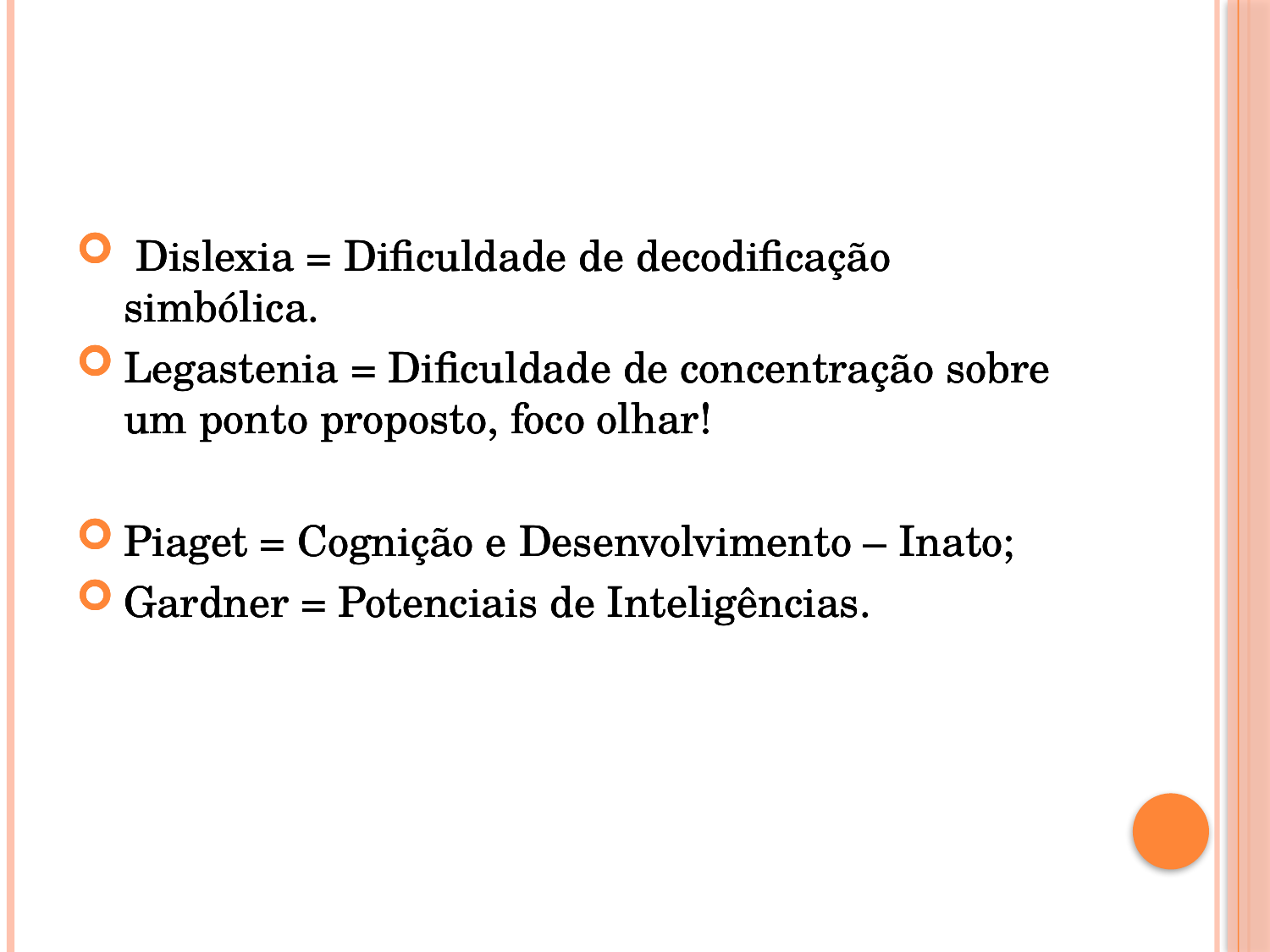

Dislexia = Dificuldade de decodificação simbólica.
Legastenia = Dificuldade de concentração sobre um ponto proposto, foco olhar!

Piaget = Cognição e Desenvolvimento – Inato;
Gardner = Potenciais de Inteligências.
 Dislexia = Dificuldade de decodificação simbólica.
Legastenia = Dificuldade de concentração sobre um ponto proposto, foco olhar!

Piaget = Cognição e Desenvolvimento – Inato;
Gardner = Potenciais de Inteligências.
 Dislexia = Dificuldade de decodificação simbólica.
Legastenia = Dificuldade de concentração sobre um ponto proposto, foco olhar!

Piaget = Cognição e Desenvolvimento – Inato;
Gardner = Potenciais de Inteligências.